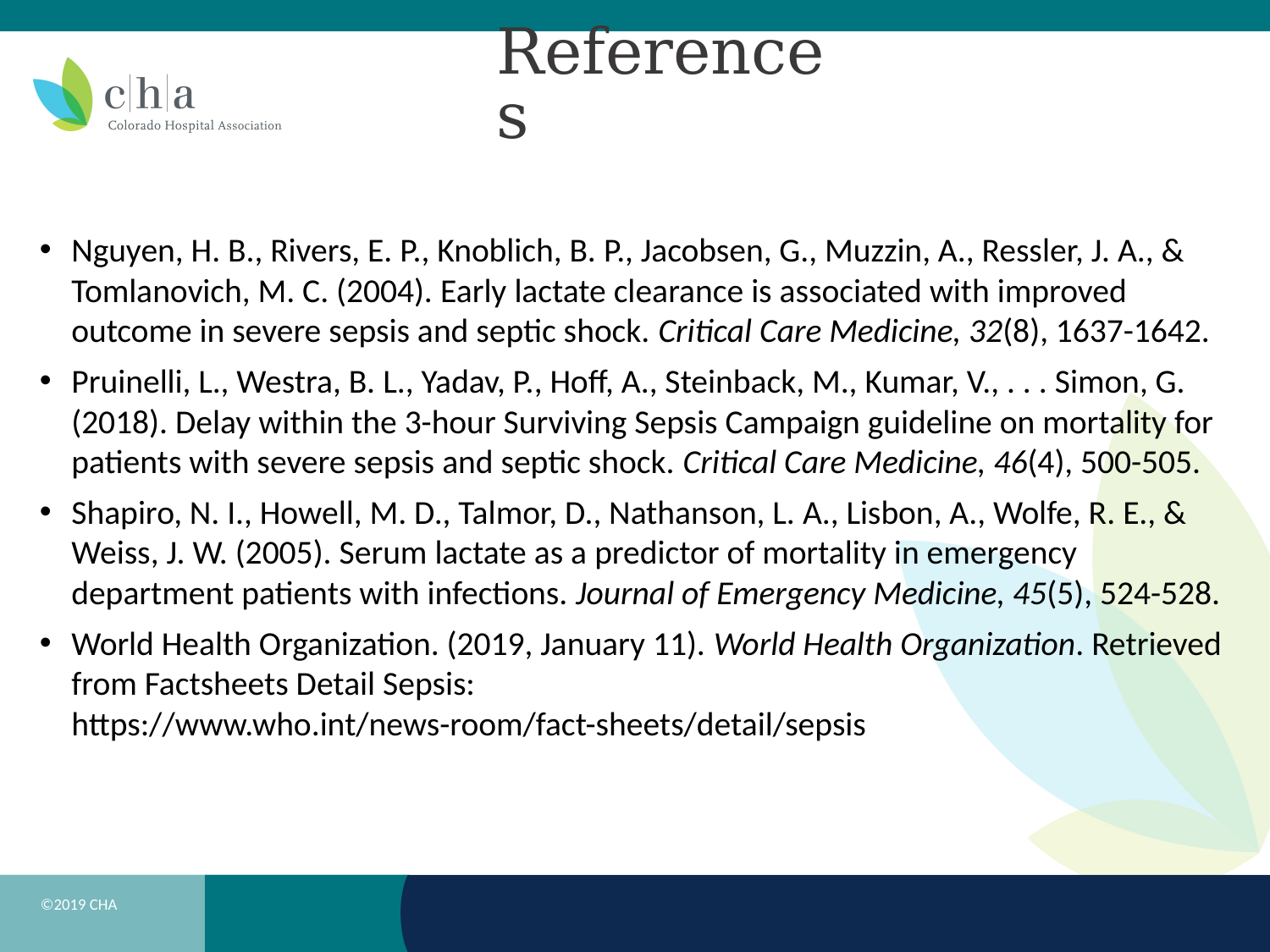

# References
Nguyen, H. B., Rivers, E. P., Knoblich, B. P., Jacobsen, G., Muzzin, A., Ressler, J. A., & Tomlanovich, M. C. (2004). Early lactate clearance is associated with improved outcome in severe sepsis and septic shock. Critical Care Medicine, 32(8), 1637-1642.
Pruinelli, L., Westra, B. L., Yadav, P., Hoff, A., Steinback, M., Kumar, V., . . . Simon, G. (2018). Delay within the 3-hour Surviving Sepsis Campaign guideline on mortality for patients with severe sepsis and septic shock. Critical Care Medicine, 46(4), 500-505.
Shapiro, N. I., Howell, M. D., Talmor, D., Nathanson, L. A., Lisbon, A., Wolfe, R. E., & Weiss, J. W. (2005). Serum lactate as a predictor of mortality in emergency department patients with infections. Journal of Emergency Medicine, 45(5), 524-528.
World Health Organization. (2019, January 11). World Health Organization. Retrieved from Factsheets Detail Sepsis: https://www.who.int/news-room/fact-sheets/detail/sepsis

©2019 CHA